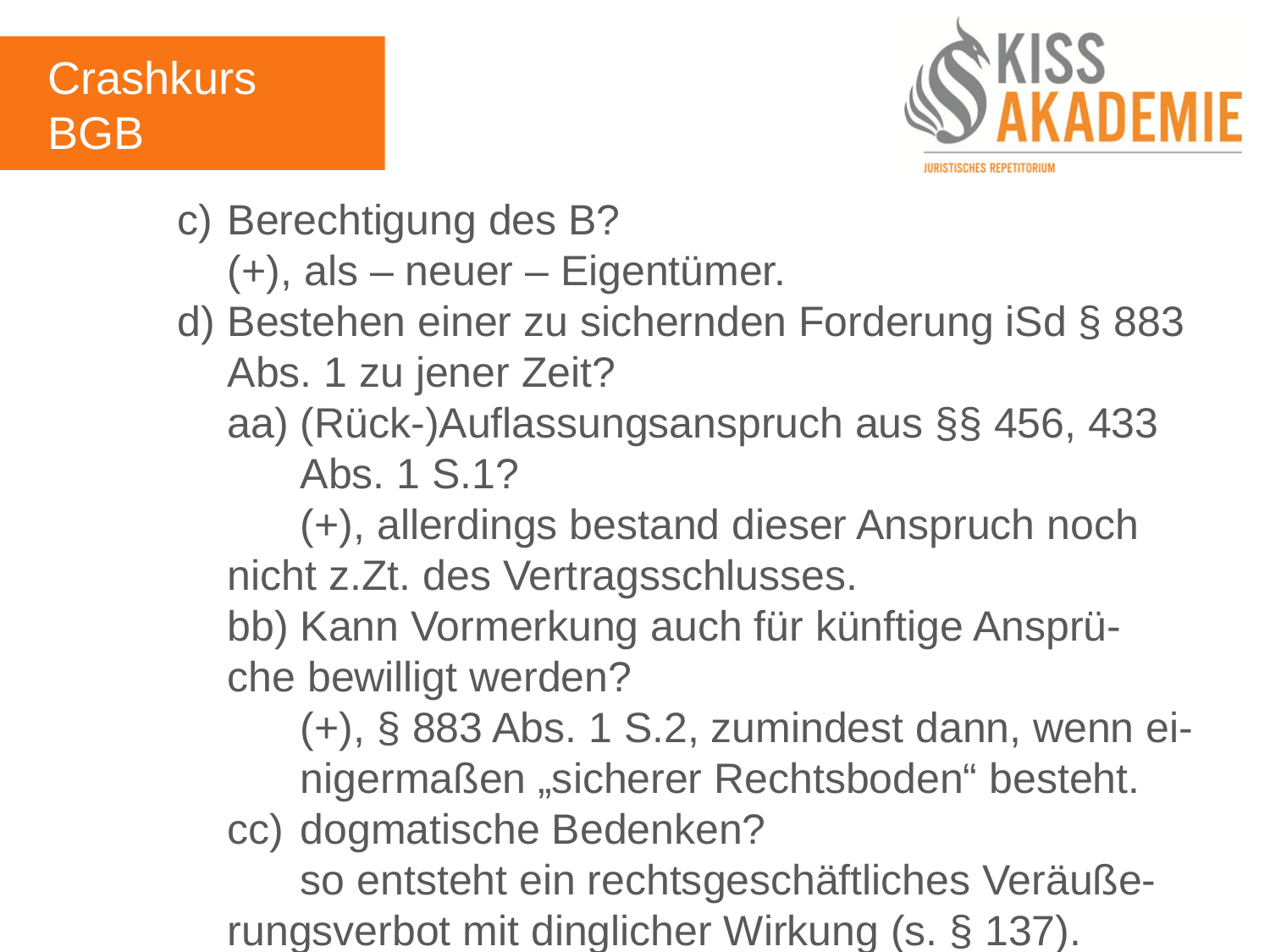

Crashkurs BGB
3. Tag
			c)	Berechtigung des B?
				(+), als – neuer – Eigentümer.
			d)	Bestehen einer zu sichernden Forderung iSd § 883				Abs. 1 zu jener Zeit?
				aa)	(Rück-)Auflassungsanspruch aus §§ 456, 433						Abs. 1 S.1?
					(+), allerdings bestand dieser Anspruch noch					nicht z.Zt. des Vertragsschlusses.
				bb)	Kann Vormerkung auch für künftige Ansprü-					che bewilligt werden?
					(+), § 883 Abs. 1 S.2, zumindest dann, wenn ei-					nigermaßen „sicherer Rechtsboden“ besteht.
				cc)	dogmatische Bedenken?
					so entsteht ein rechtsgeschäftliches Veräuße-					rungsverbot mit dinglicher Wirkung (s. § 137).